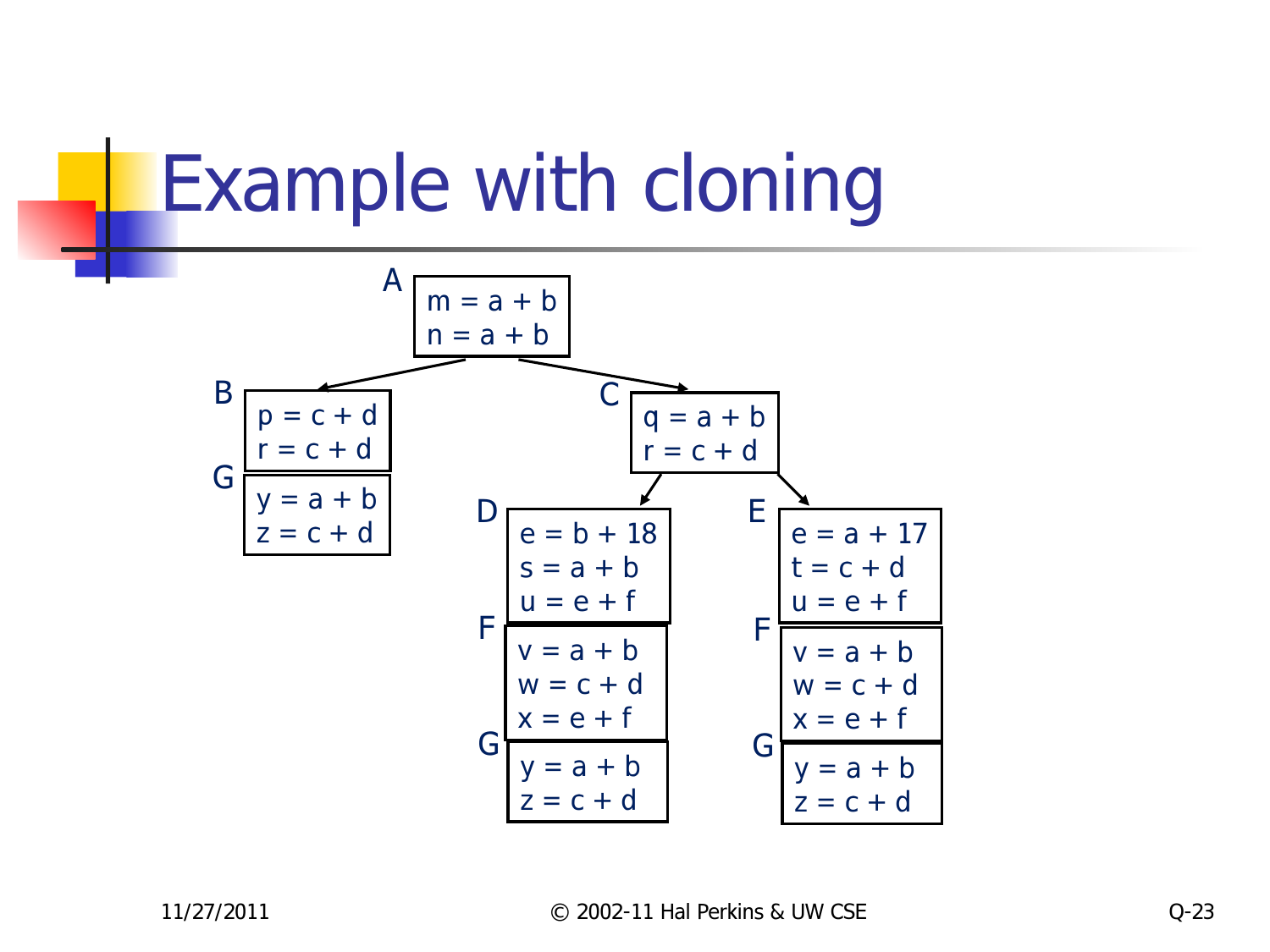

# Example with cloning
A
m = a + b
n = a + b

B
C
p = c + d
r = c + d
q = a + b
r = c + d
G

y = a + b
z = c + d
D
E
e = b + 18
s = a + b
u = e + f
e = a + 17
t = c + d
u = e + f
F
F
v = a + b
w = c + d
x = e + f
v = a + b
w = c + d
x = e + f
G
G
y = a + b
z = c + d
y = a + b
z = c + d
11/27/2011
© 2002-11 Hal Perkins & UW CSE
Q-23